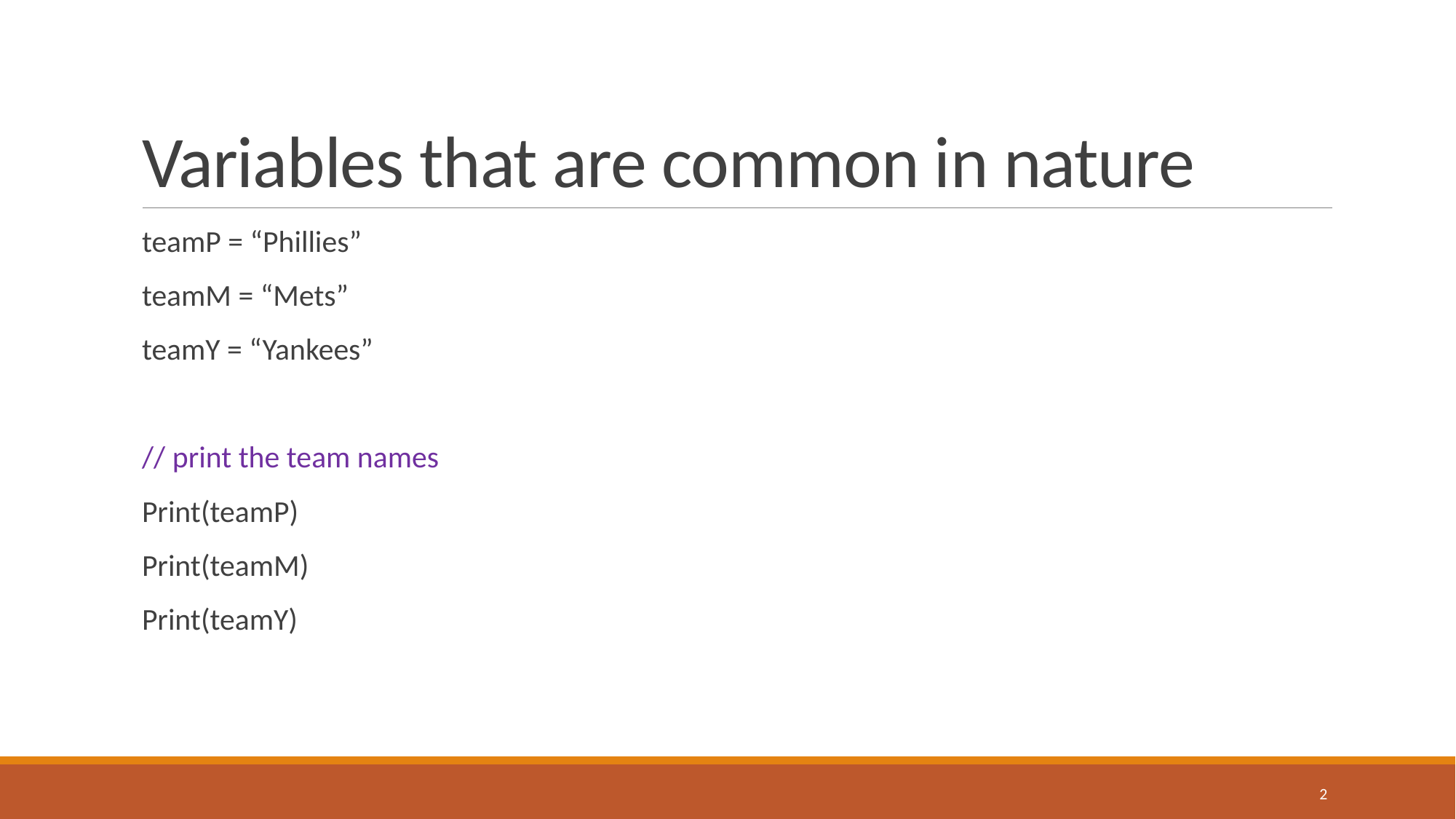

# Variables that are common in nature
teamP = “Phillies”
teamM = “Mets”
teamY = “Yankees”

// print the team names
Print(teamP)
Print(teamM)
Print(teamY)
2